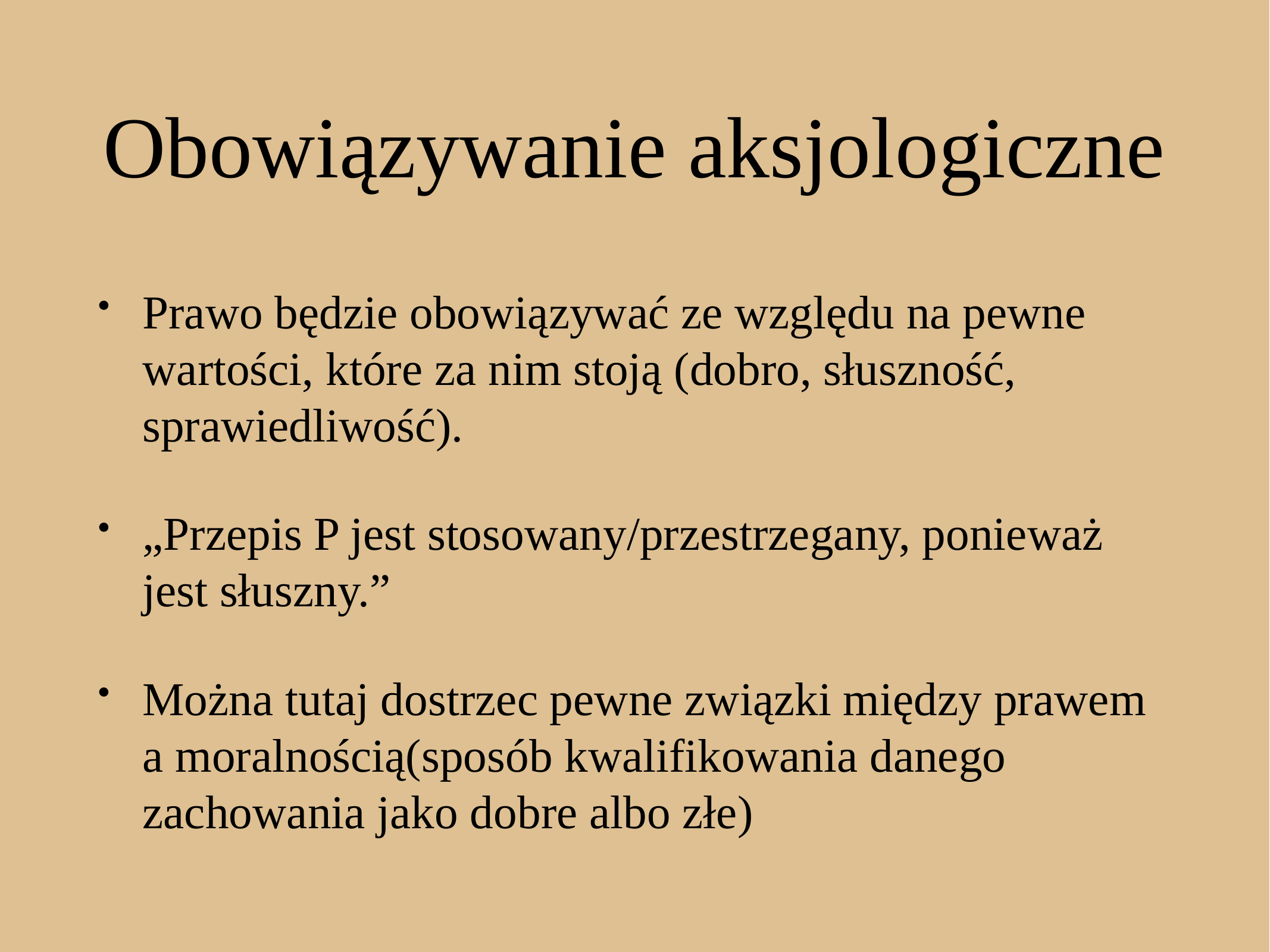

# Obowiązywanie aksjologiczne
Prawo będzie obowiązywać ze względu na pewne wartości, które za nim stoją (dobro, słuszność, sprawiedliwość).
„Przepis P jest stosowany/przestrzegany, ponieważ jest słuszny.”
Można tutaj dostrzec pewne związki między prawem a moralnością(sposób kwalifikowania danego zachowania jako dobre albo złe)